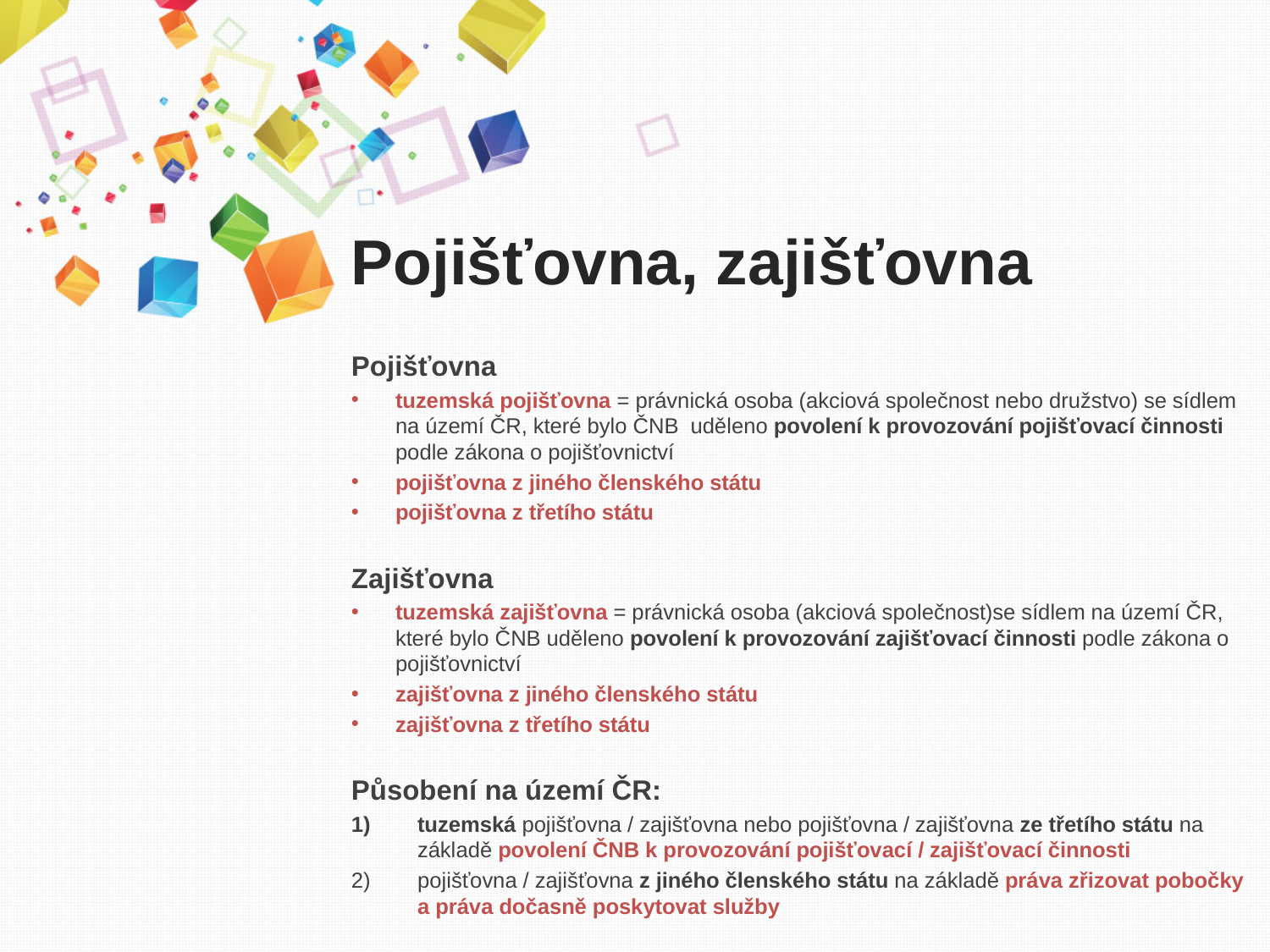

# Pojišťovna, zajišťovna
Pojišťovna
tuzemská pojišťovna = právnická osoba (akciová společnost nebo družstvo) se sídlem na území ČR, které bylo ČNB  uděleno povolení k provozování pojišťovací činnosti podle zákona o pojišťovnictví
pojišťovna z jiného členského státu
pojišťovna z třetího státu

Zajišťovna
tuzemská zajišťovna = právnická osoba (akciová společnost)se sídlem na území ČR, které bylo ČNB uděleno povolení k provozování zajišťovací činnosti podle zákona o pojišťovnictví
zajišťovna z jiného členského státu
zajišťovna z třetího státu

Působení na území ČR:
tuzemská pojišťovna / zajišťovna nebo pojišťovna / zajišťovna ze třetího státu na základě povolení ČNB k provozování pojišťovací / zajišťovací činnosti
pojišťovna / zajišťovna z jiného členského státu na základě práva zřizovat pobočky a práva dočasně poskytovat služby